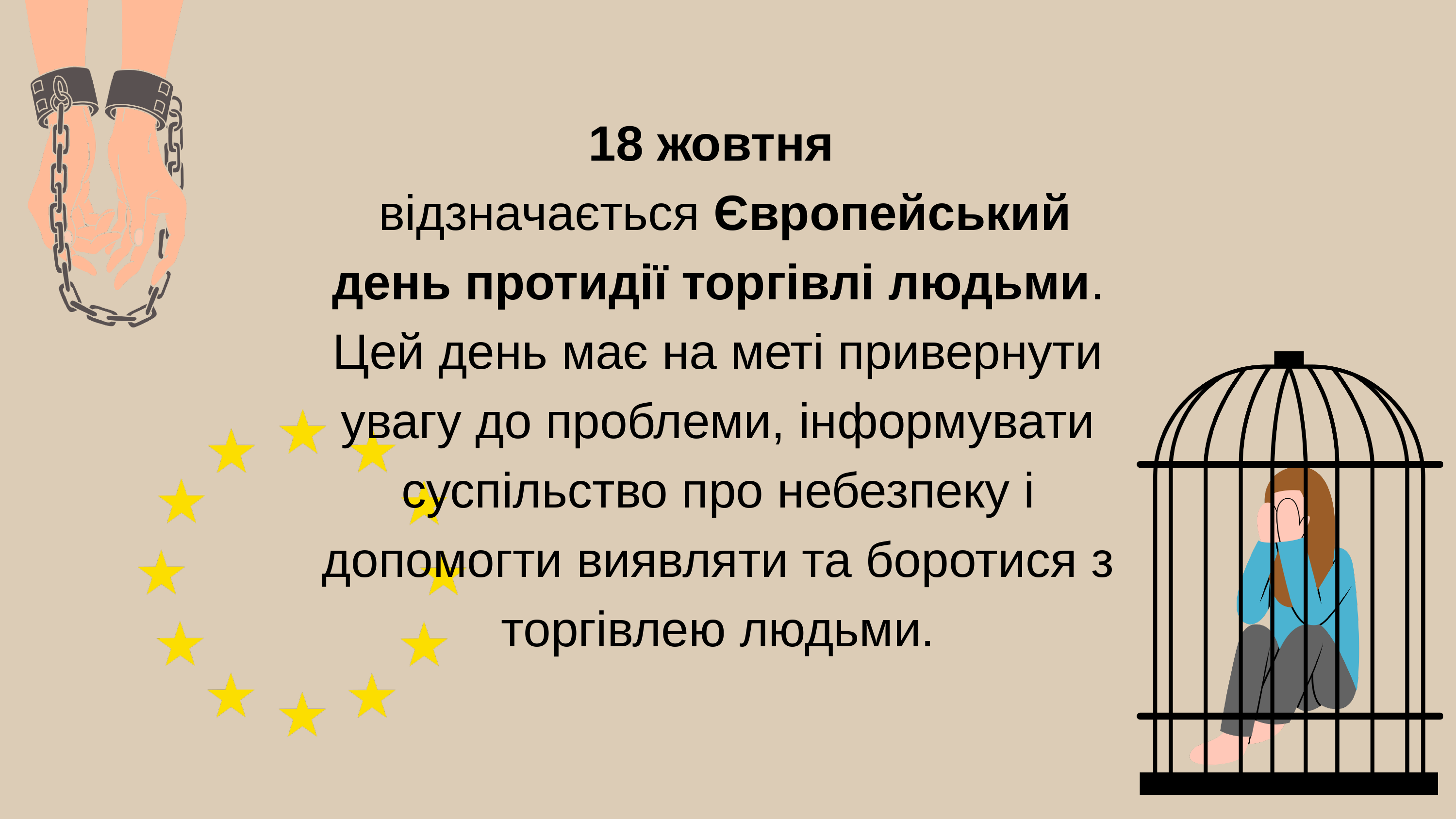

18 жовтня
 відзначається Європейський день протидії торгівлі людьми. Цей день має на меті привернути увагу до проблеми, інформувати суспільство про небезпеку і допомогти виявляти та боротися з торгівлею людьми.